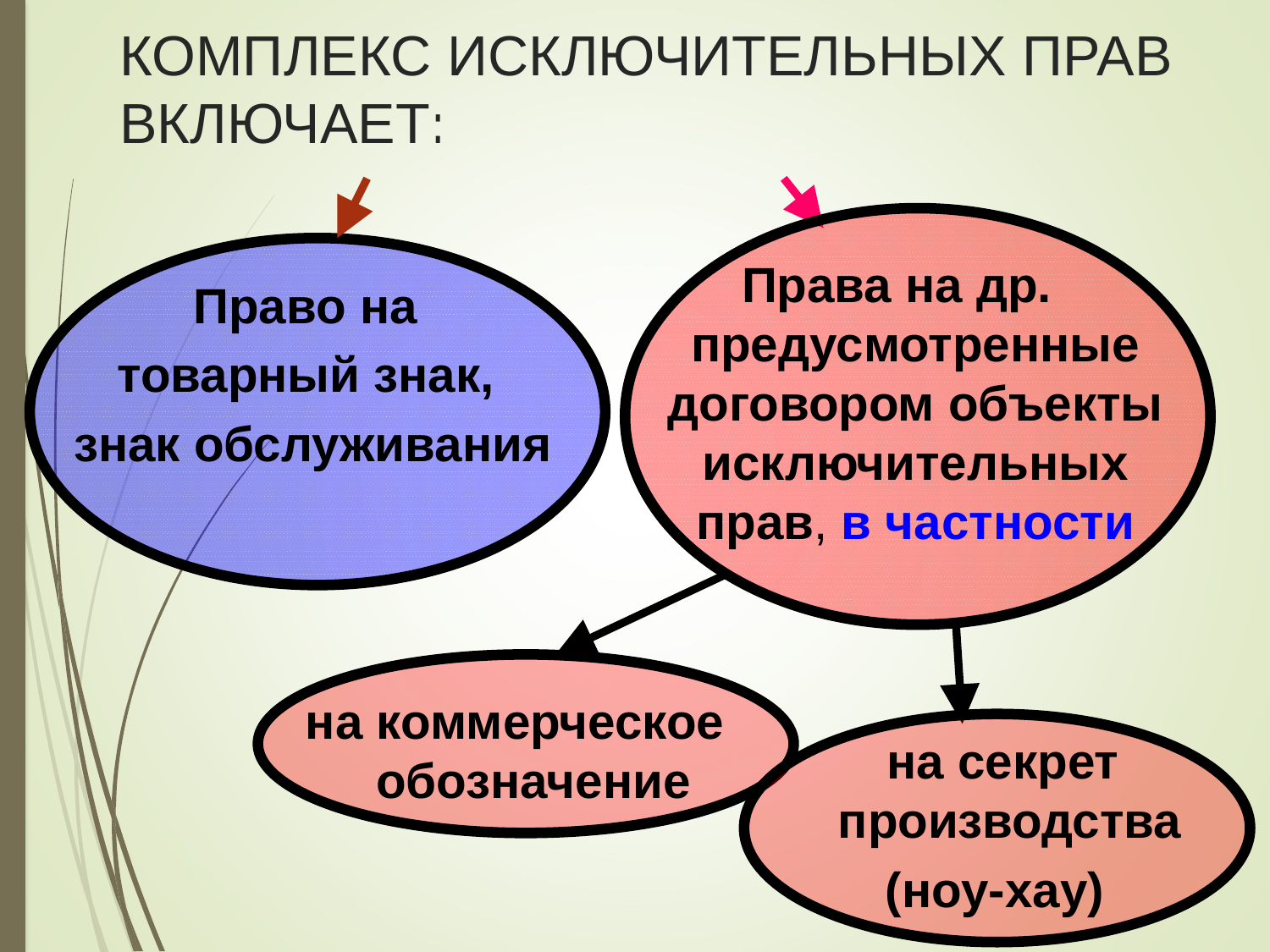

# КОМПЛЕКС ИСКЛЮЧИТЕЛЬНЫХ ПРАВ ВКЛЮЧАЕТ:

    Права на др. предусмотренные договором объекты исключительных прав, в частности
Право на
товарный знак,
знак обслуживания

    на коммерческое обозначение

      на секрет производства
    (ноу-хау)